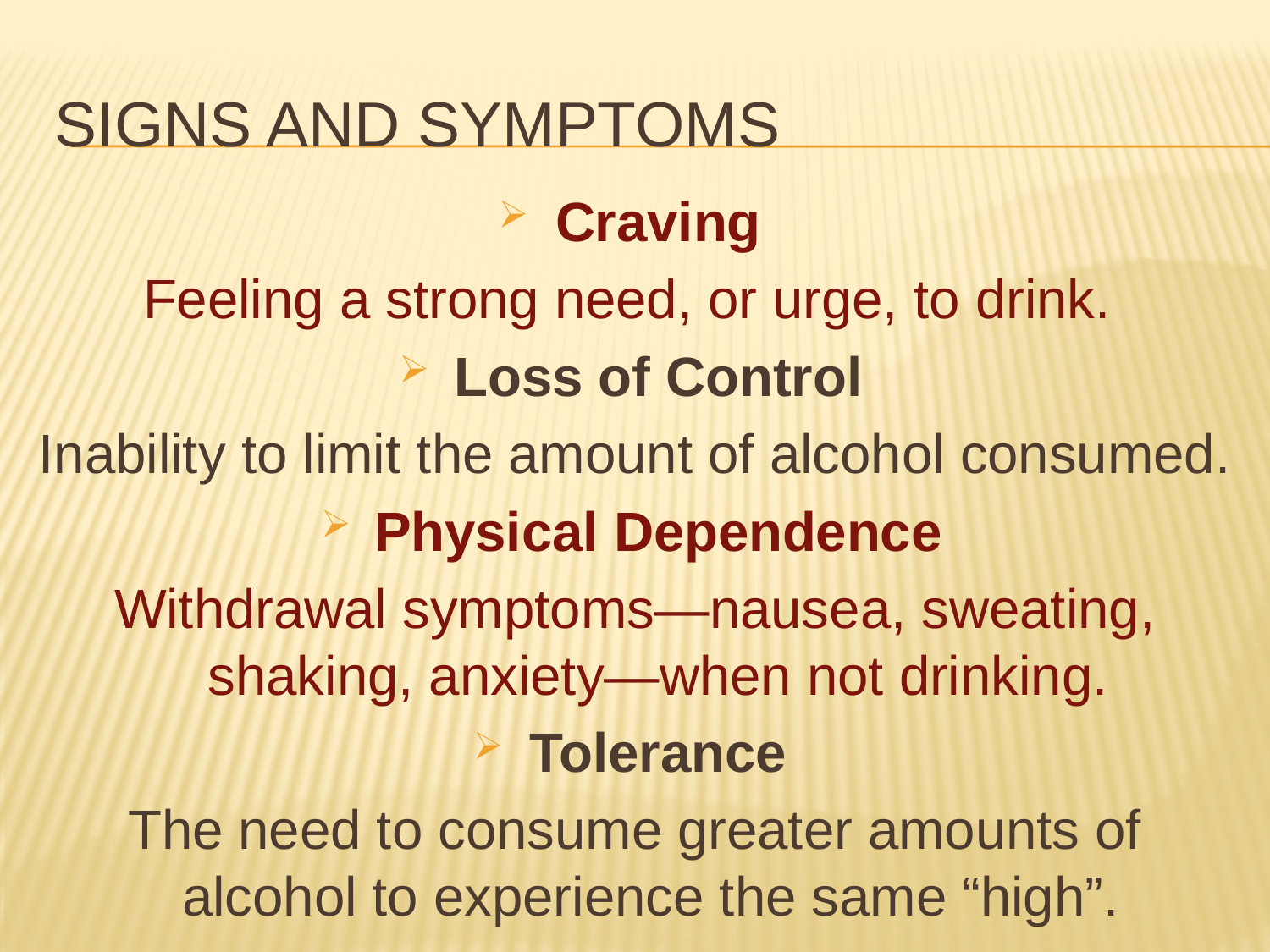

# Signs and Symptoms
Craving
Feeling a strong need, or urge, to drink.
Loss of Control
Inability to limit the amount of alcohol consumed.
Physical Dependence
Withdrawal symptoms—nausea, sweating, shaking, anxiety—when not drinking.
Tolerance
The need to consume greater amounts of alcohol to experience the same “high”.